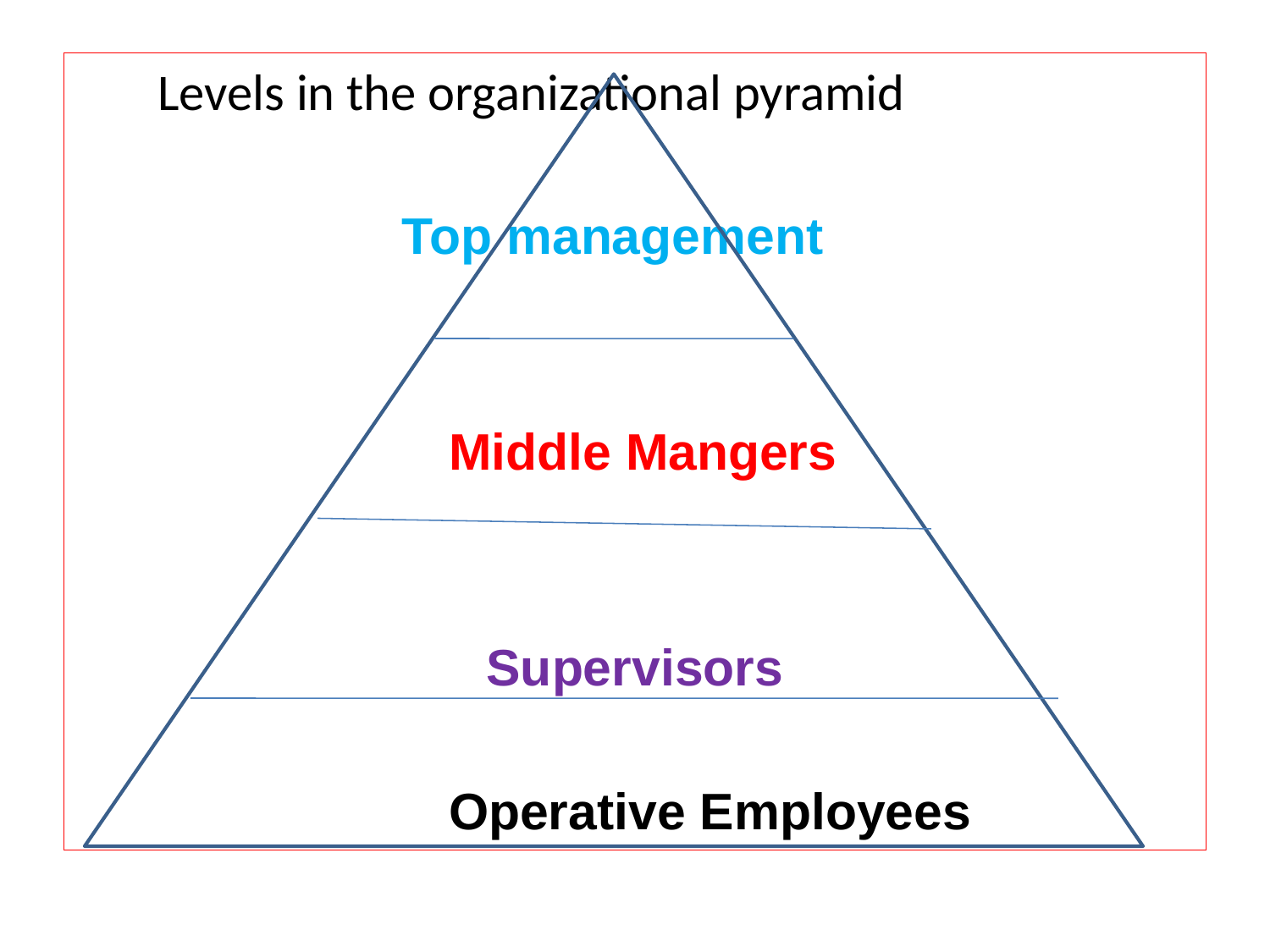

Levels in the organizational pyramid

                            Top management

                                Middle Mangers

                                   Supervisors

                                Operative Employees